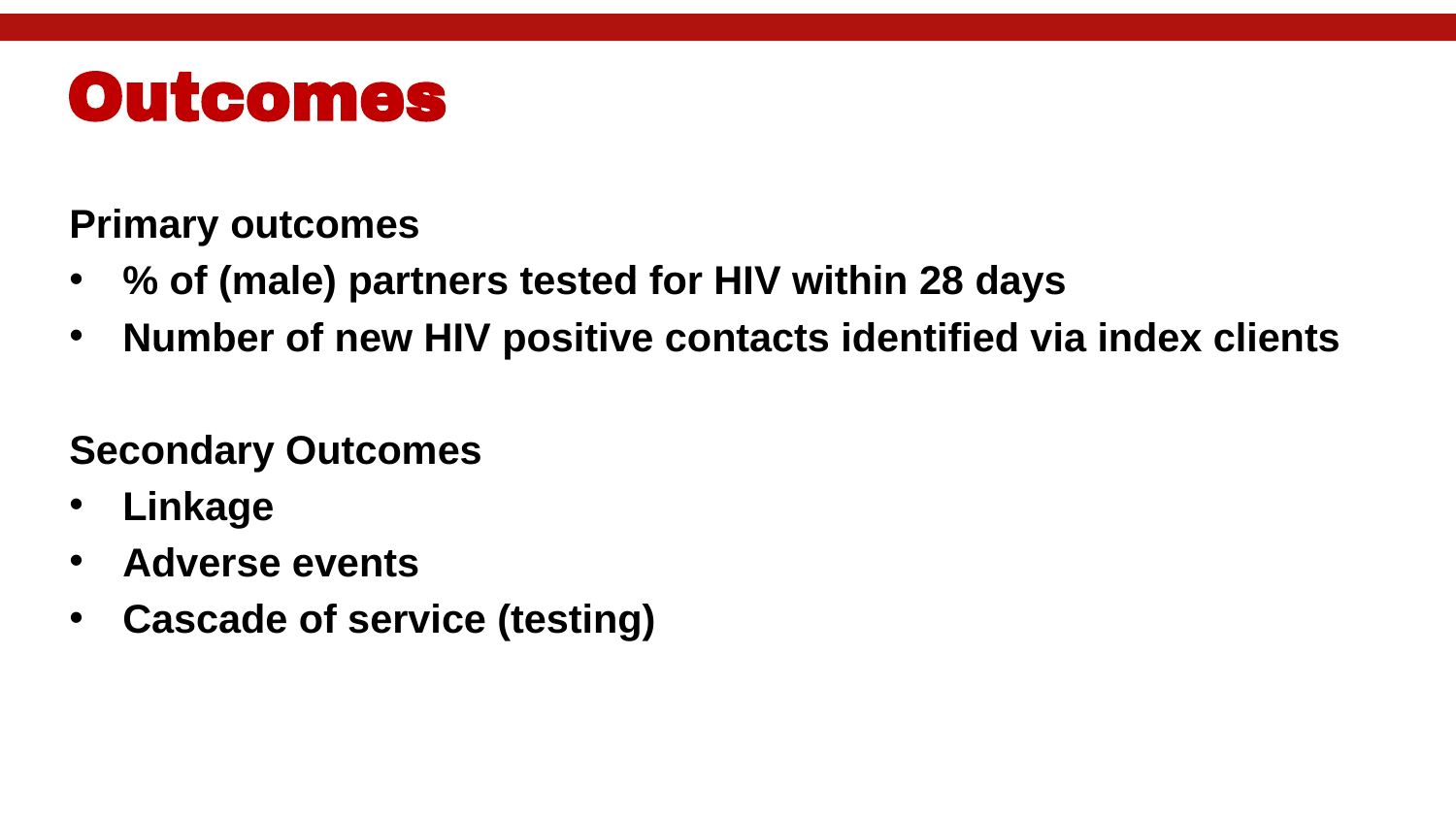

# Outcomes
Primary outcomes
% of (male) partners tested for HIV within 28 days
Number of new HIV positive contacts identified via index clients

Secondary Outcomes
Linkage
Adverse events
Cascade of service (testing)